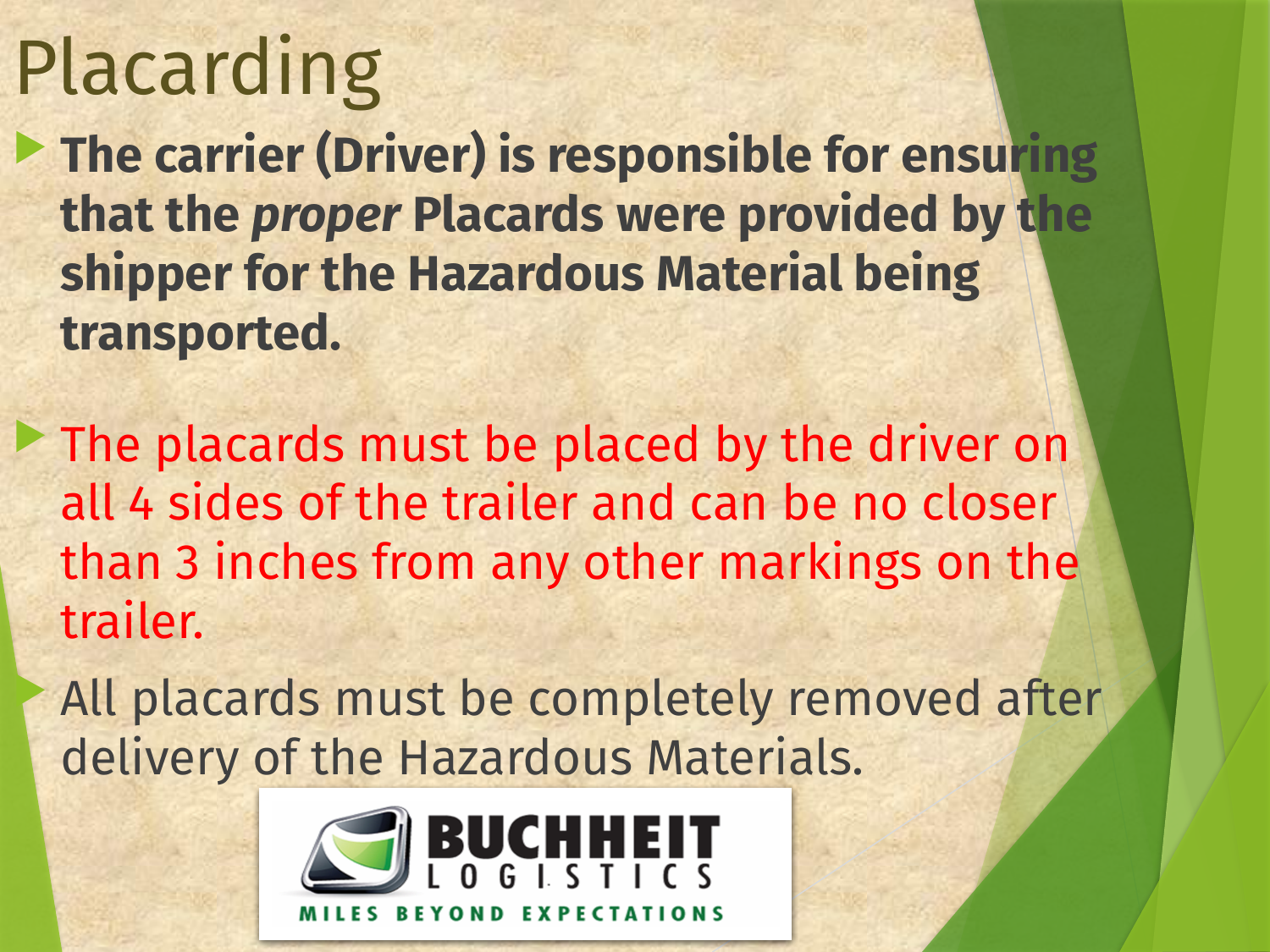

Placarding
The carrier (Driver) is responsible for ensuring that the proper Placards were provided by the shipper for the Hazardous Material being transported.

The placards must be placed by the driver on all 4 sides of the trailer and can be no closer than 3 inches from any other markings on the trailer.
All placards must be completely removed after delivery of the Hazardous Materials.